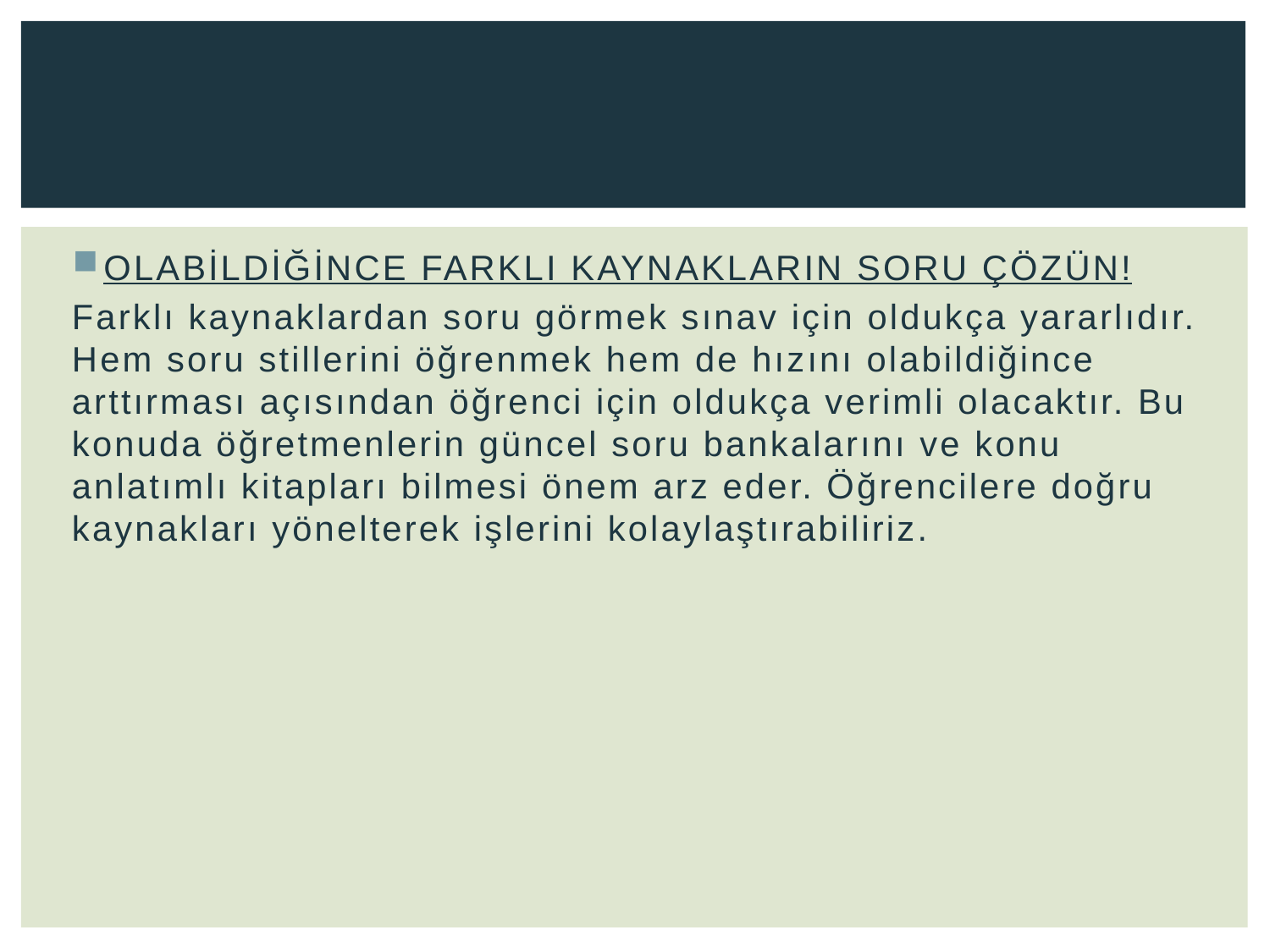

#
OLABİLDİĞİNCE FARKLI KAYNAKLARIN SORU ÇÖZÜN!
Farklı kaynaklardan soru görmek sınav için oldukça yararlıdır. Hem soru stillerini öğrenmek hem de hızını olabildiğince arttırması açısından öğrenci için oldukça verimli olacaktır. Bu konuda öğretmenlerin güncel soru bankalarını ve konu anlatımlı kitapları bilmesi önem arz eder. Öğrencilere doğru kaynakları yönelterek işlerini kolaylaştırabiliriz.